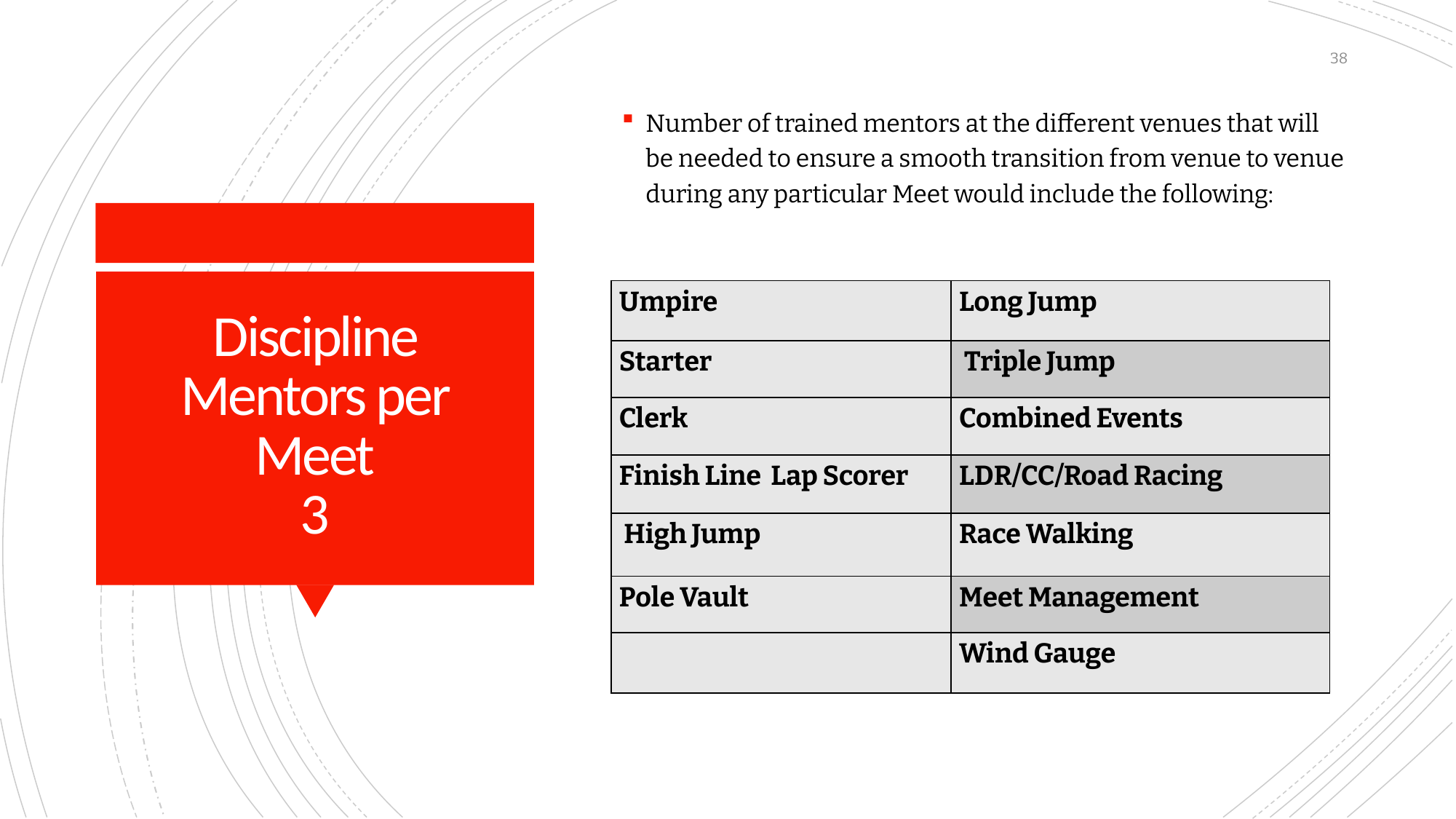

38
Number of trained mentors at the different venues that will be needed to ensure a smooth transition from venue to venue during any particular Meet would include the following:

# Discipline Mentors per Meet 3
| Umpire | Long Jump |
| --- | --- |
| Starter | Triple Jump |
| Clerk | Combined Events |
| Finish Line Lap Scorer | LDR/CC/Road Racing |
| High Jump | Race Walking |
| Pole Vault | Meet Management |
|  | Wind Gauge |